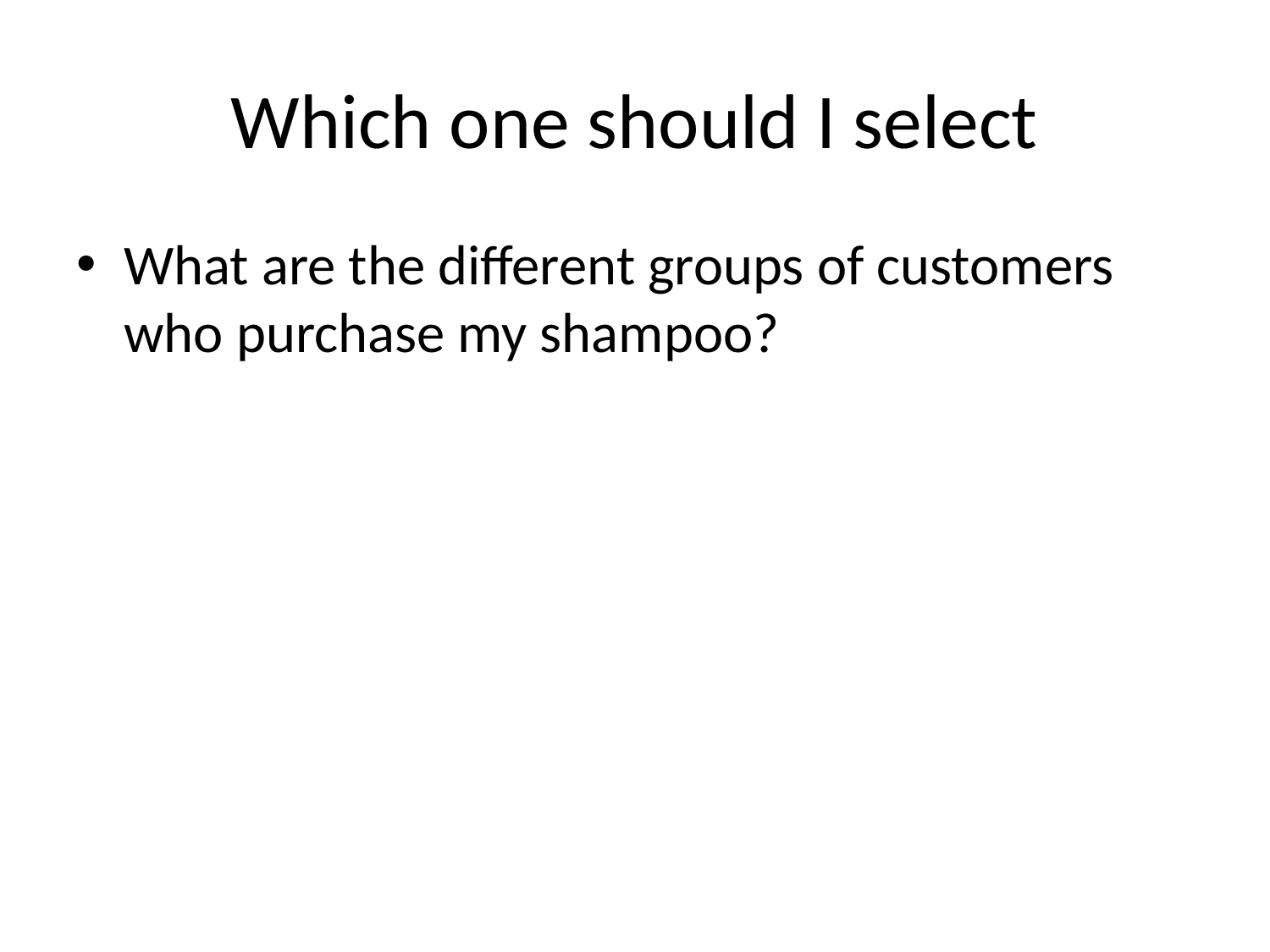

# Which one should I select
What are the different groups of customers who purchase my shampoo?